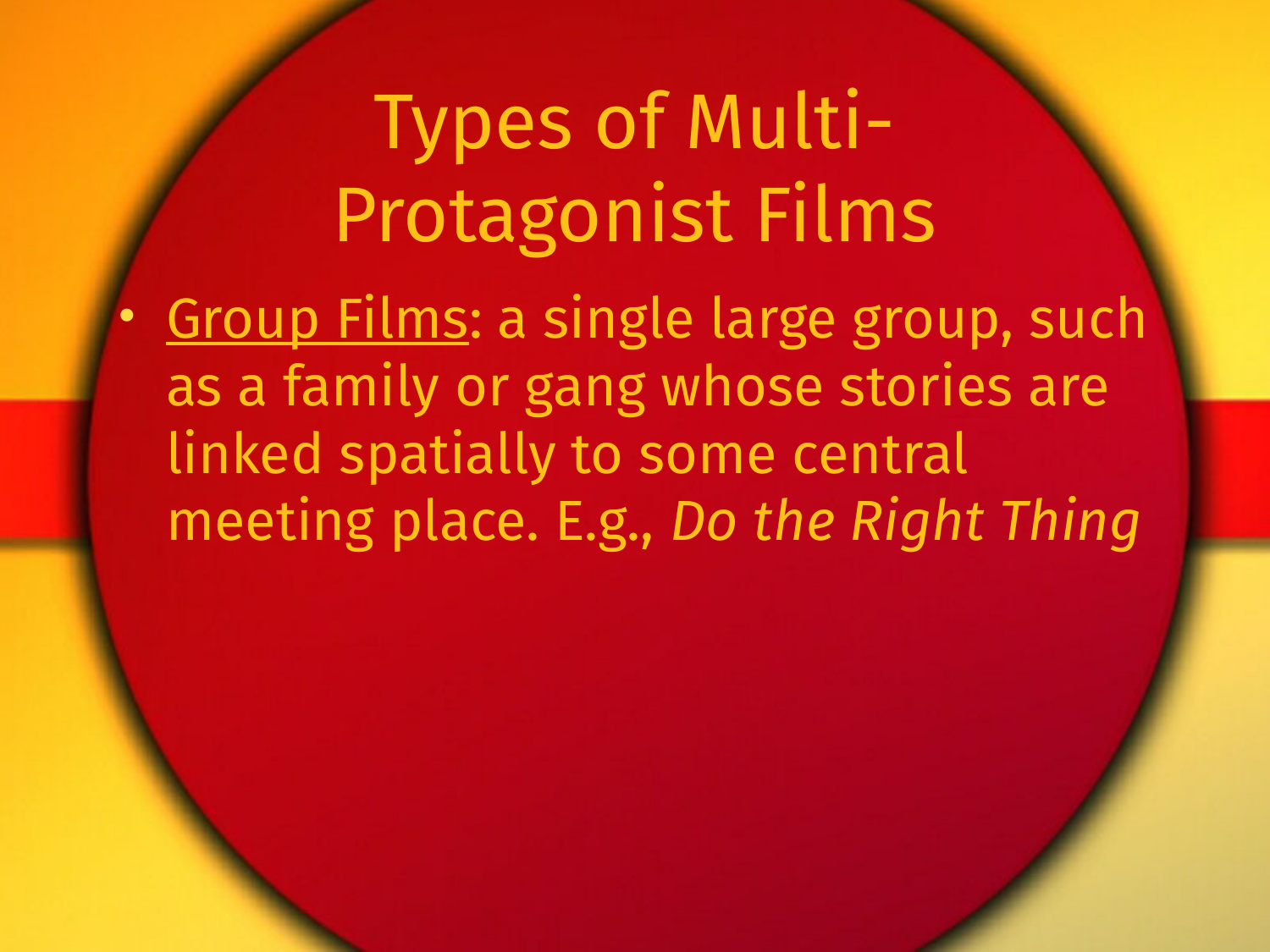

# Types of Multi-Protagonist Films
Group Films: a single large group, such as a family or gang whose stories are linked spatially to some central meeting place. E.g., Do the Right Thing